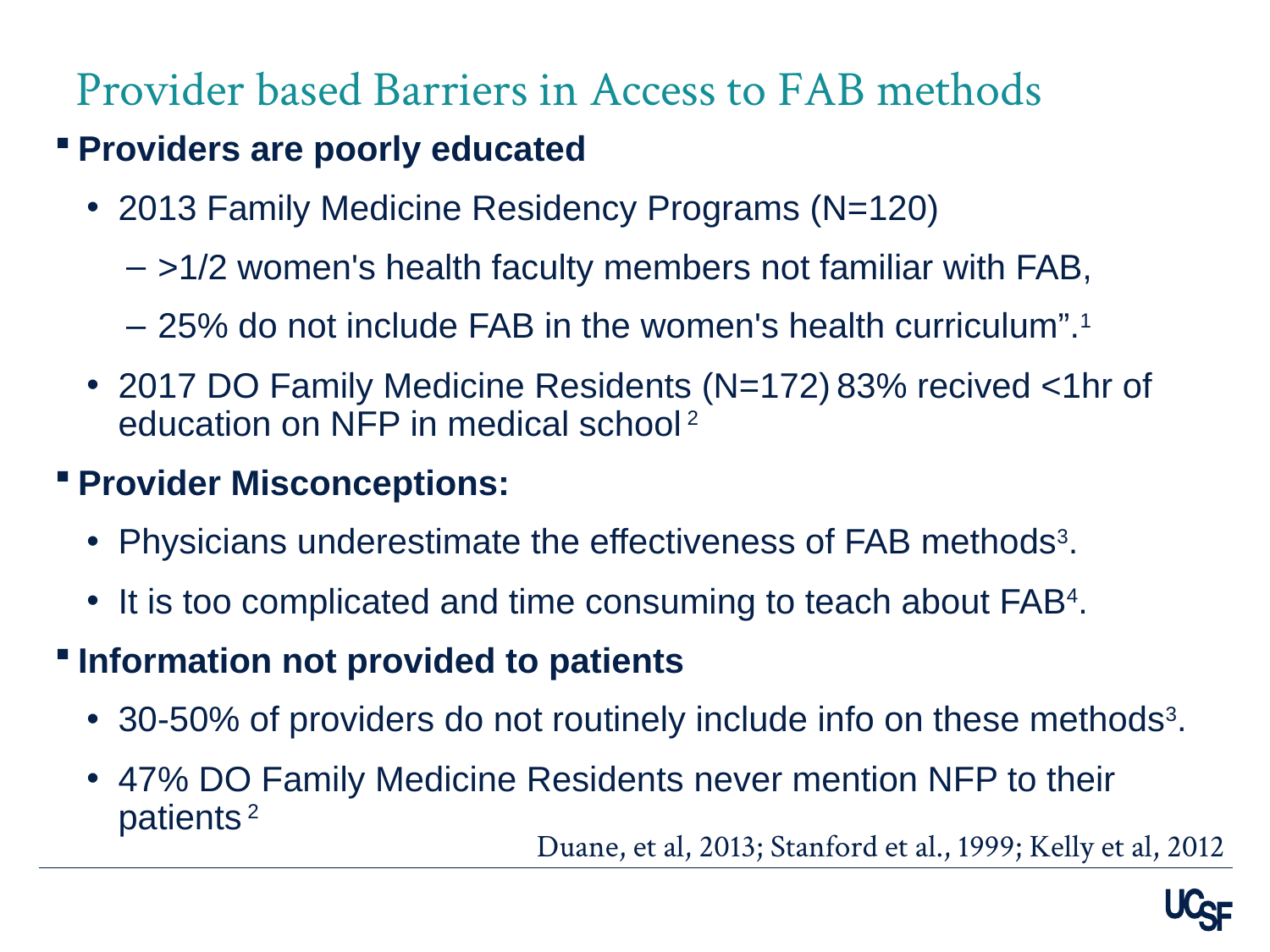

# Provider based Barriers in Access to FAB methods
Providers are poorly educated
2013 Family Medicine Residency Programs (N=120)
>1/2 women's health faculty members not familiar with FAB,
25% do not include FAB in the women's health curriculum”.1
2017 DO Family Medicine Residents (N=172) 83% recived <1hr of education on NFP in medical school 2
Provider Misconceptions:
Physicians underestimate the effectiveness of FAB methods3.
It is too complicated and time consuming to teach about FAB4.
Information not provided to patients
30-50% of providers do not routinely include info on these methods3.
47% DO Family Medicine Residents never mention NFP to their patients 2

Duane, et al, 2013; Stanford et al., 1999; Kelly et al, 2012